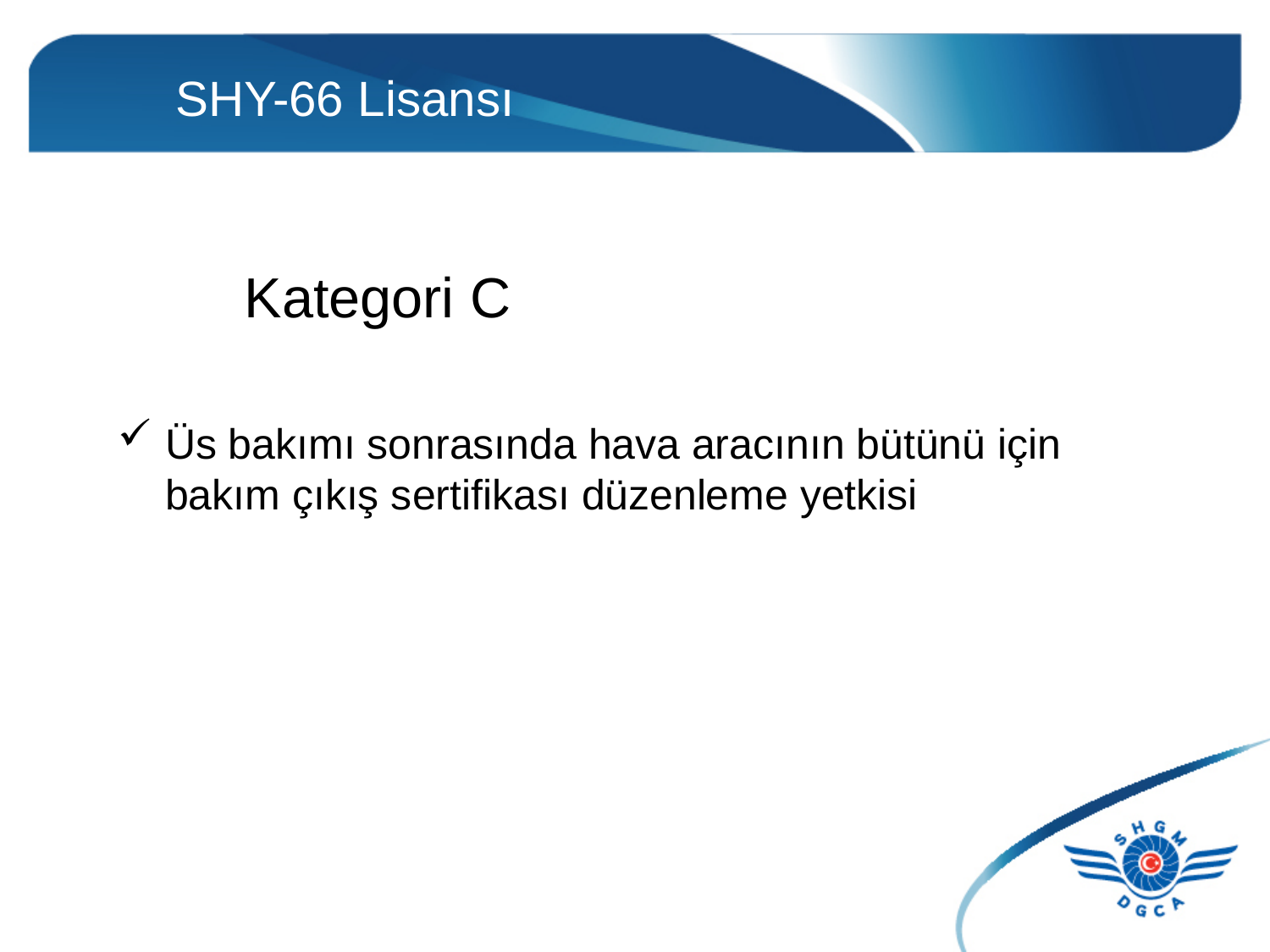

# SHY-66 Lisansı

	Kategori C

Üs bakımı sonrasında hava aracının bütünü için bakım çıkış sertifikası düzenleme yetkisi